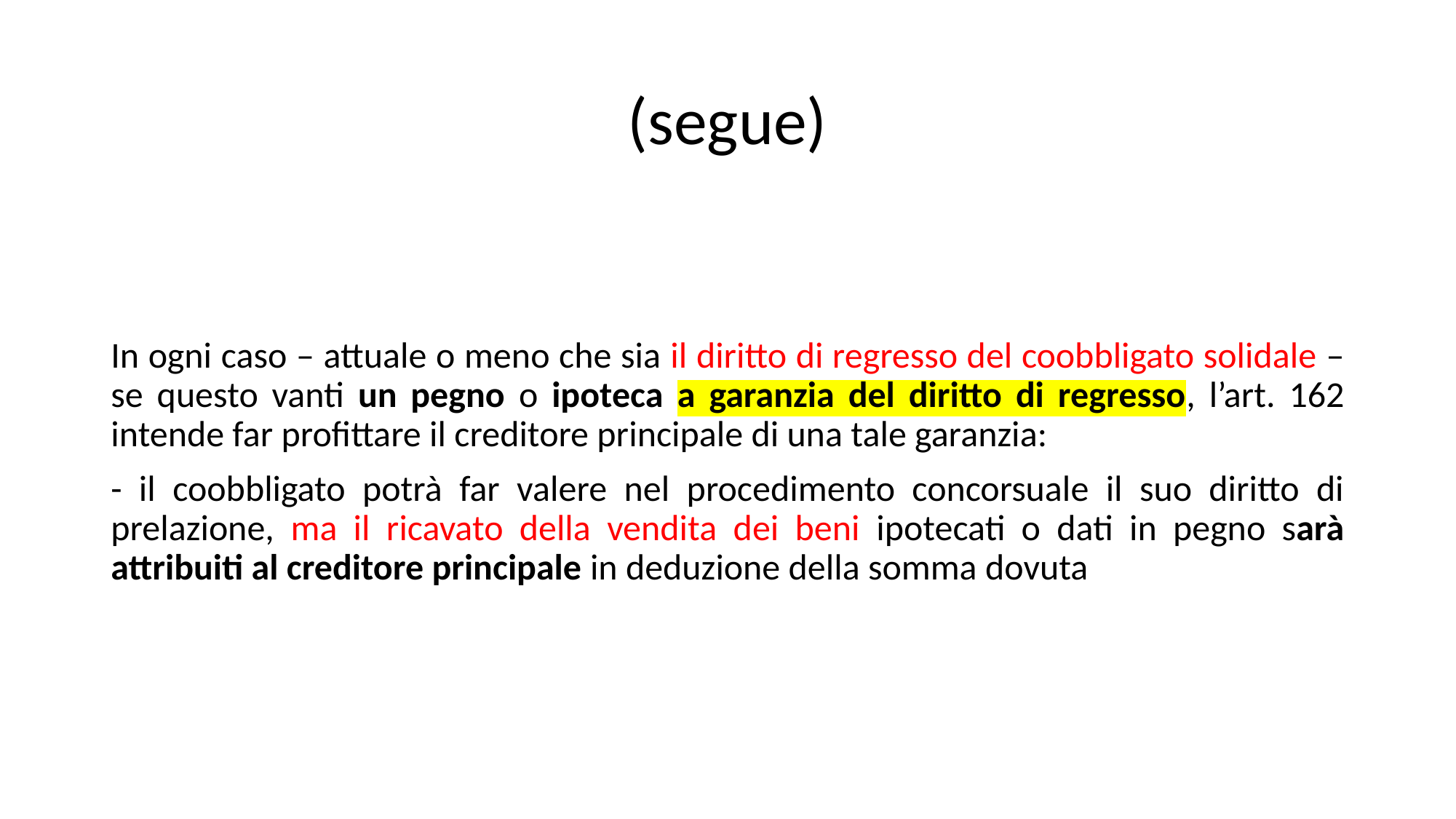

# (segue)

In ogni caso – attuale o meno che sia il diritto di regresso del coobbligato solidale – se questo vanti un pegno o ipoteca a garanzia del diritto di regresso, l’art. 162 intende far profittare il creditore principale di una tale garanzia:
- il coobbligato potrà far valere nel procedimento concorsuale il suo diritto di prelazione, ma il ricavato della vendita dei beni ipotecati o dati in pegno sarà attribuiti al creditore principale in deduzione della somma dovuta